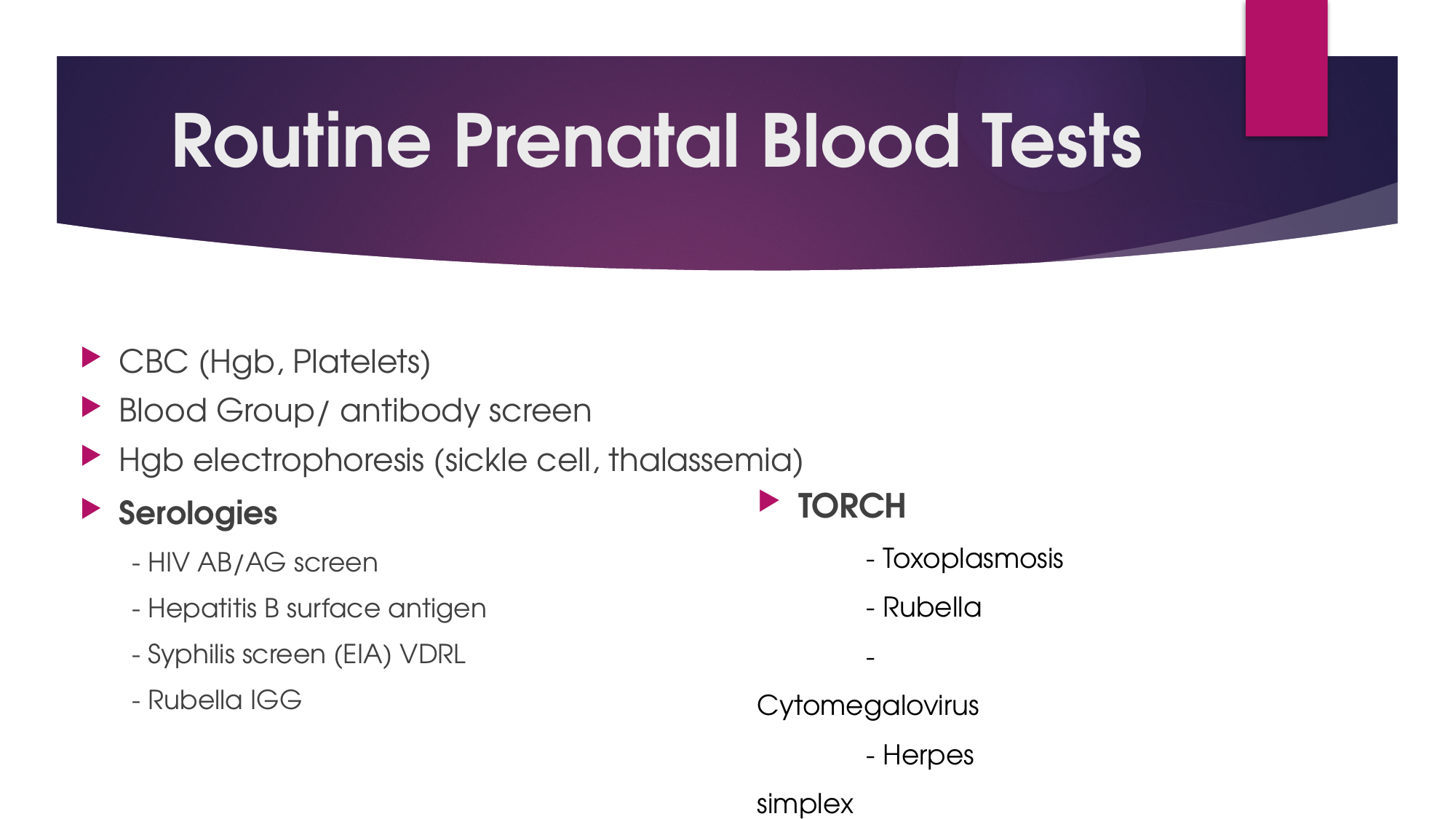

# Routine Prenatal Blood Tests
CBC (Hgb, Platelets)
Blood Group/ antibody screen
Hgb electrophoresis (sickle cell, thalassemia)
Serologies
- HIV AB/AG screen
- Hepatitis B surface antigen
- Syphilis screen (EIA) VDRL
- Rubella IGG
TORCH
	- Toxoplasmosis
	- Rubella
	- Cytomegalovirus
	- Herpes simplex
	- HIV